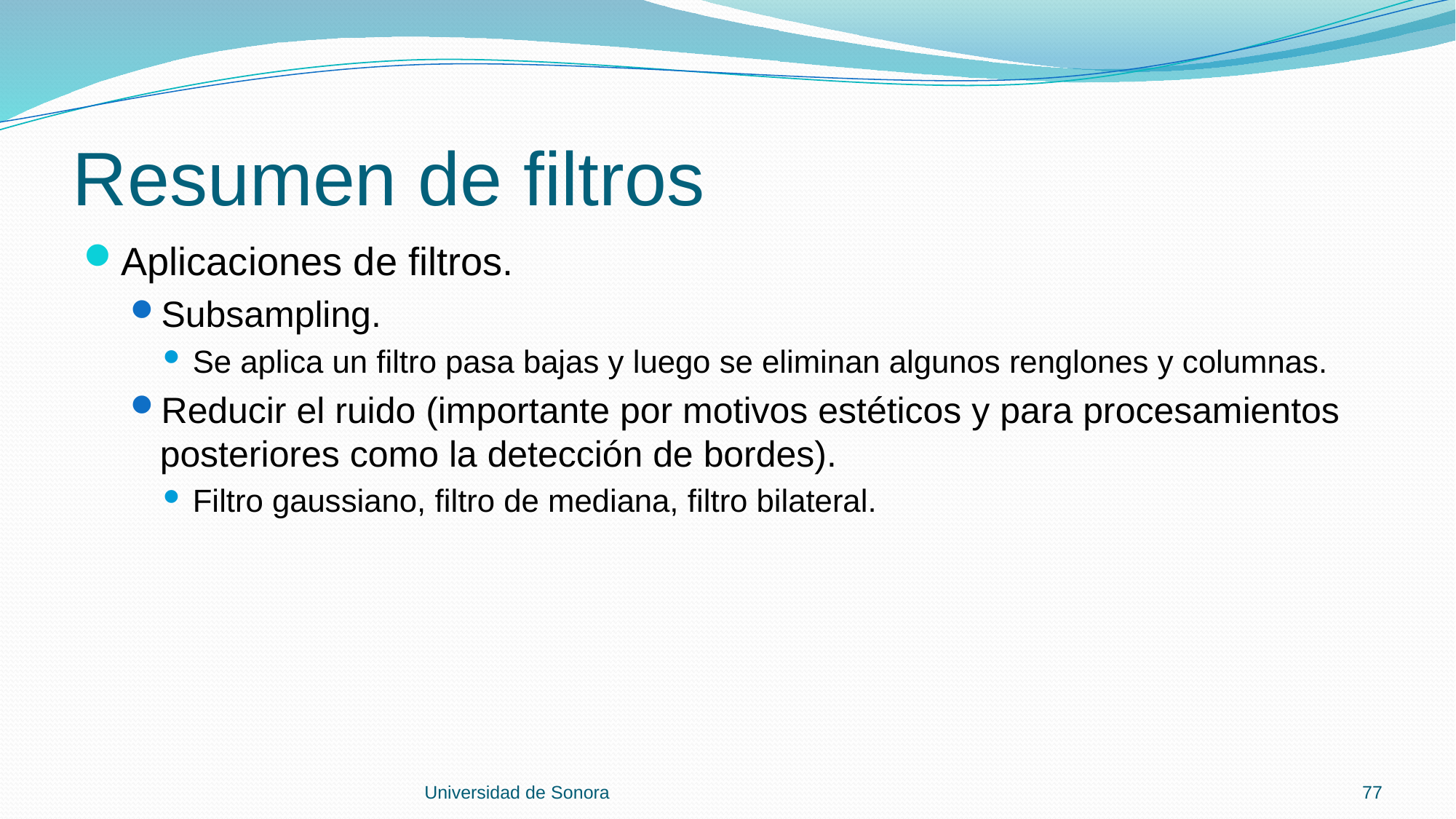

# Resumen de filtros
Aplicaciones de filtros.
Subsampling.
Se aplica un filtro pasa bajas y luego se eliminan algunos renglones y columnas.
Reducir el ruido (importante por motivos estéticos y para procesamientos posteriores como la detección de bordes).
Filtro gaussiano, filtro de mediana, filtro bilateral.

Universidad de Sonora
77